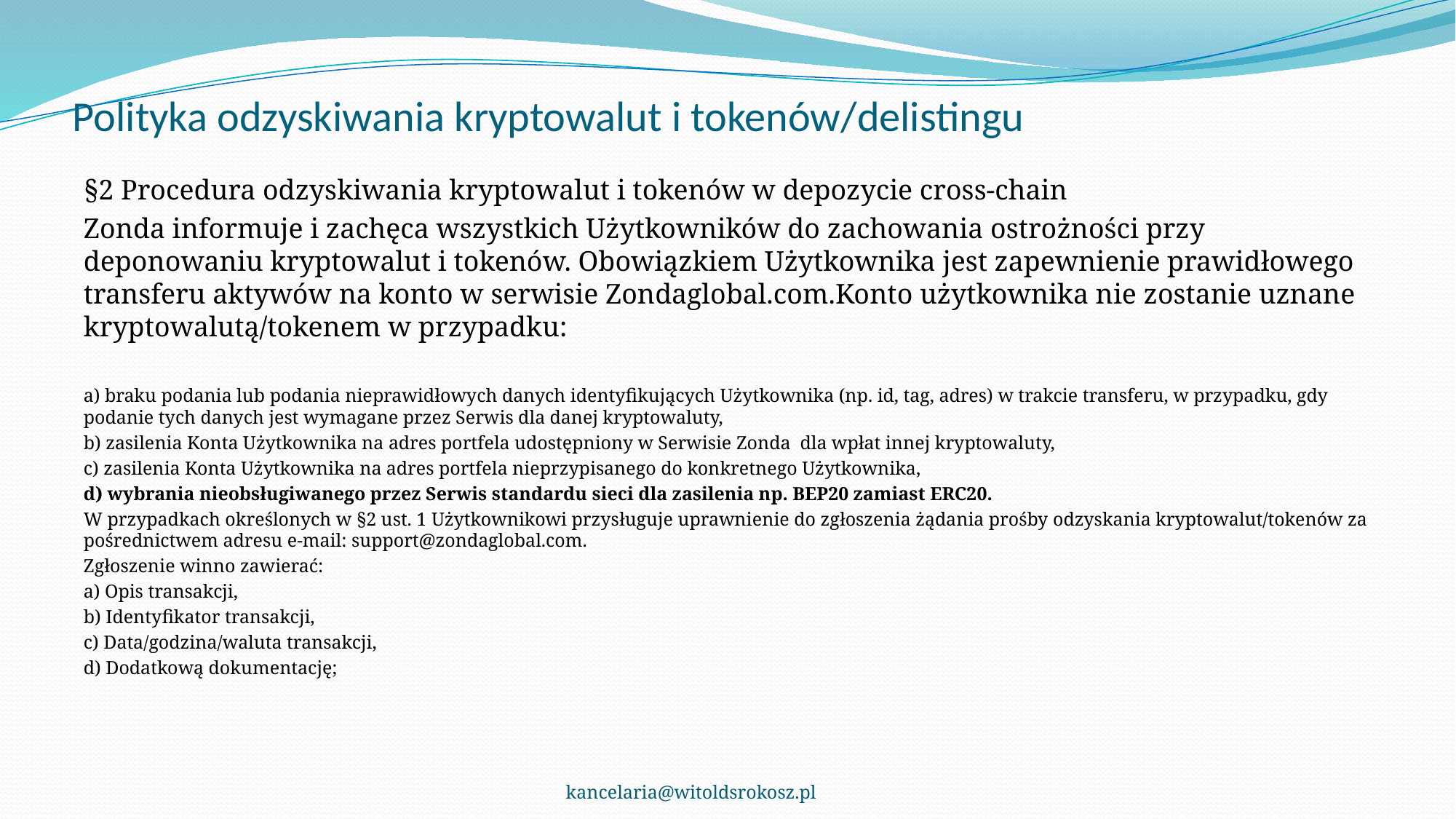

# Polityka odzyskiwania kryptowalut i tokenów/delistingu
§2 Procedura odzyskiwania kryptowalut i tokenów w depozycie cross-chain
Zonda informuje i zachęca wszystkich Użytkowników do zachowania ostrożności przy deponowaniu kryptowalut i tokenów. Obowiązkiem Użytkownika jest zapewnienie prawidłowego transferu aktywów na konto w serwisie Zondaglobal.com.Konto użytkownika nie zostanie uznane kryptowalutą/tokenem w przypadku:

a) braku podania lub podania nieprawidłowych danych identyfikujących Użytkownika (np. id, tag, adres) w trakcie transferu, w przypadku, gdy podanie tych danych jest wymagane przez Serwis dla danej kryptowaluty,
b) zasilenia Konta Użytkownika na adres portfela udostępniony w Serwisie Zonda  dla wpłat innej kryptowaluty,
c) zasilenia Konta Użytkownika na adres portfela nieprzypisanego do konkretnego Użytkownika,
d) wybrania nieobsługiwanego przez Serwis standardu sieci dla zasilenia np. BEP20 zamiast ERC20.
W przypadkach określonych w §2 ust. 1 Użytkownikowi przysługuje uprawnienie do zgłoszenia żądania prośby odzyskania kryptowalut/tokenów za pośrednictwem adresu e-mail: support@zondaglobal.com.
Zgłoszenie winno zawierać:
a) Opis transakcji,
b) Identyfikator transakcji,
c) Data/godzina/waluta transakcji,
d) Dodatkową dokumentację;
kancelaria@witoldsrokosz.pl